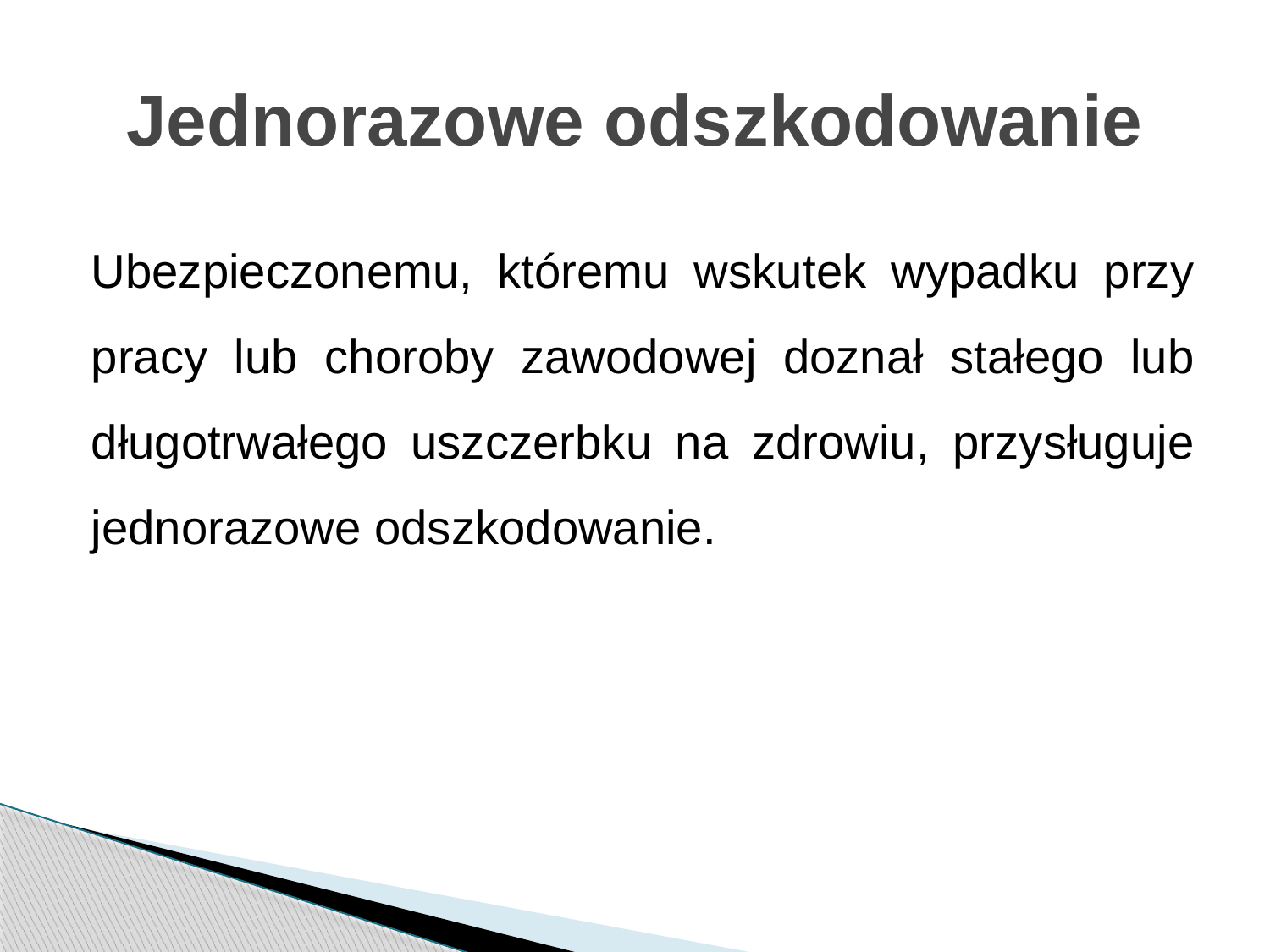

# Jednorazowe odszkodowanie
Ubezpieczonemu, któremu wskutek wypadku przy pracy lub choroby zawodowej doznał stałego lub długotrwałego uszczerbku na zdrowiu, przysługuje jednorazowe odszkodowanie.